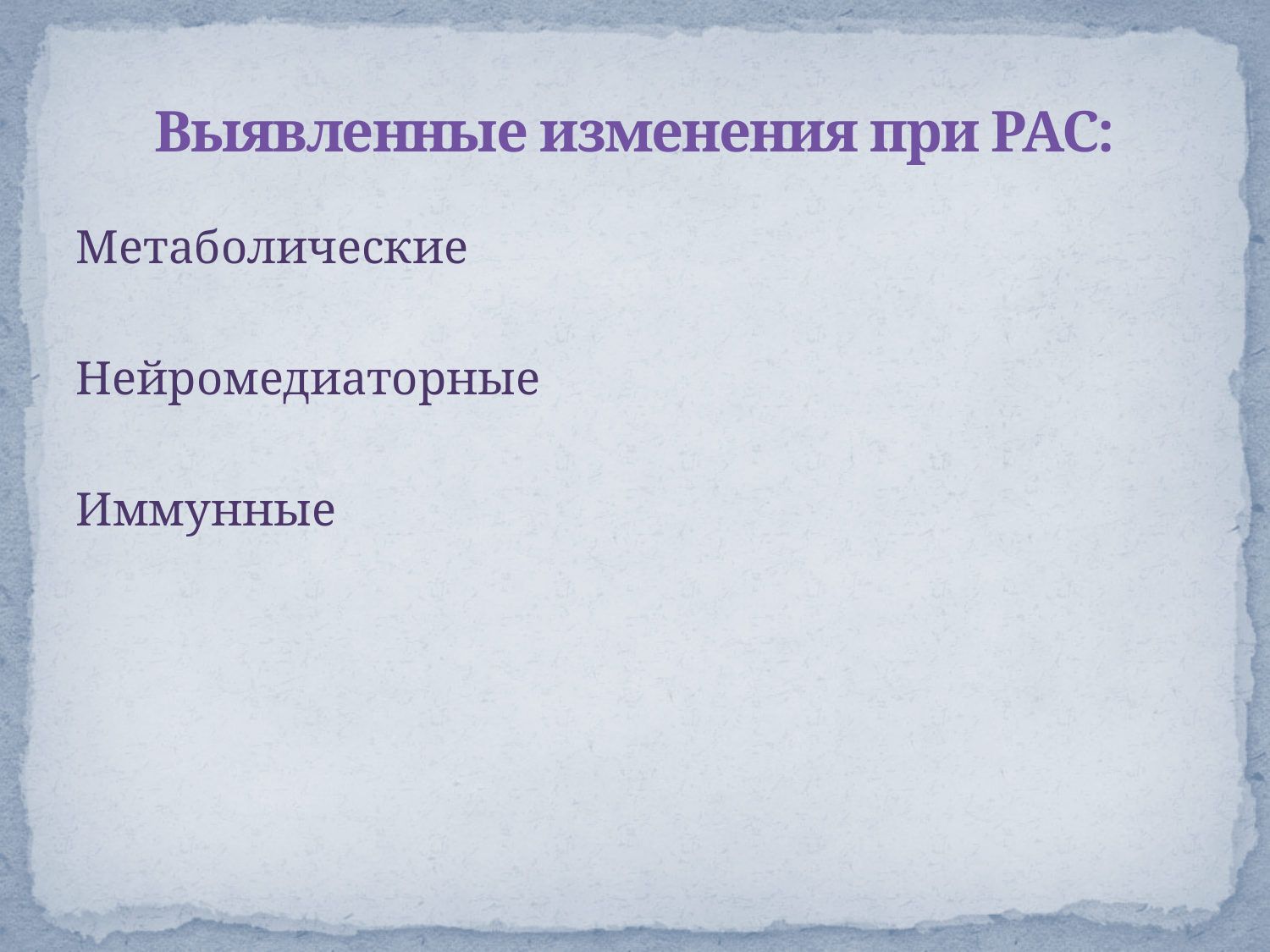

# Выявленные изменения при РАС:
Метаболические

Нейромедиаторные

Иммунные